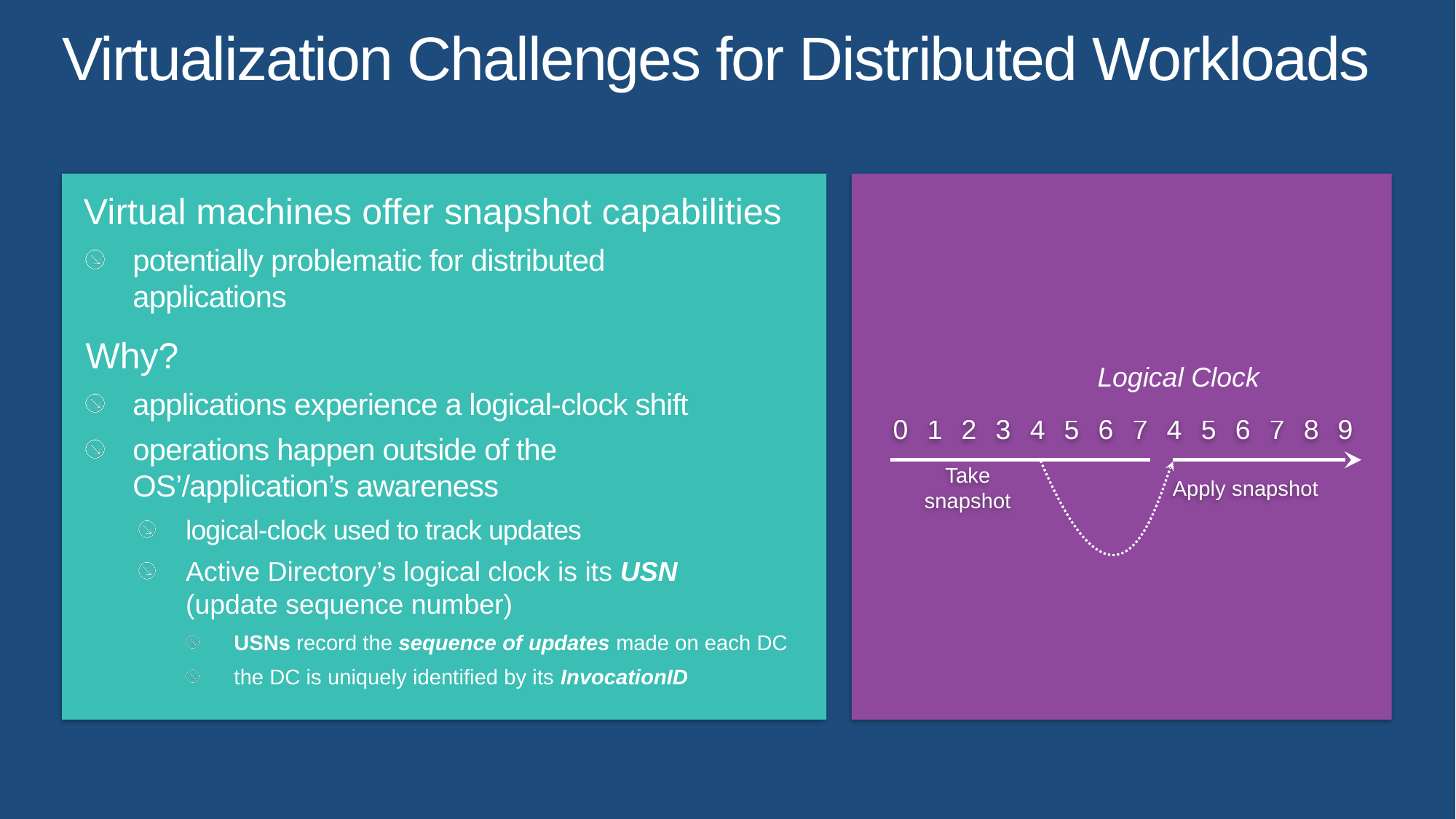

# Virtualization Challenges for Distributed Workloads

Virtual machines offer snapshot capabilities
potentially problematic for distributed
applications
Why?
applications experience a logical-clock shift
operations happen outside of the
OS’/application’s awareness
logical-clock used to track updates
Active Directory’s logical clock is its USN
(update sequence number)
USNs record the sequence of updates made on each DC
the DC is uniquely identified by its InvocationID
Logical Clock
0
1
2
3
4
5
6
7
4
5
6
7
8
9

Take snapshot
Apply snapshot